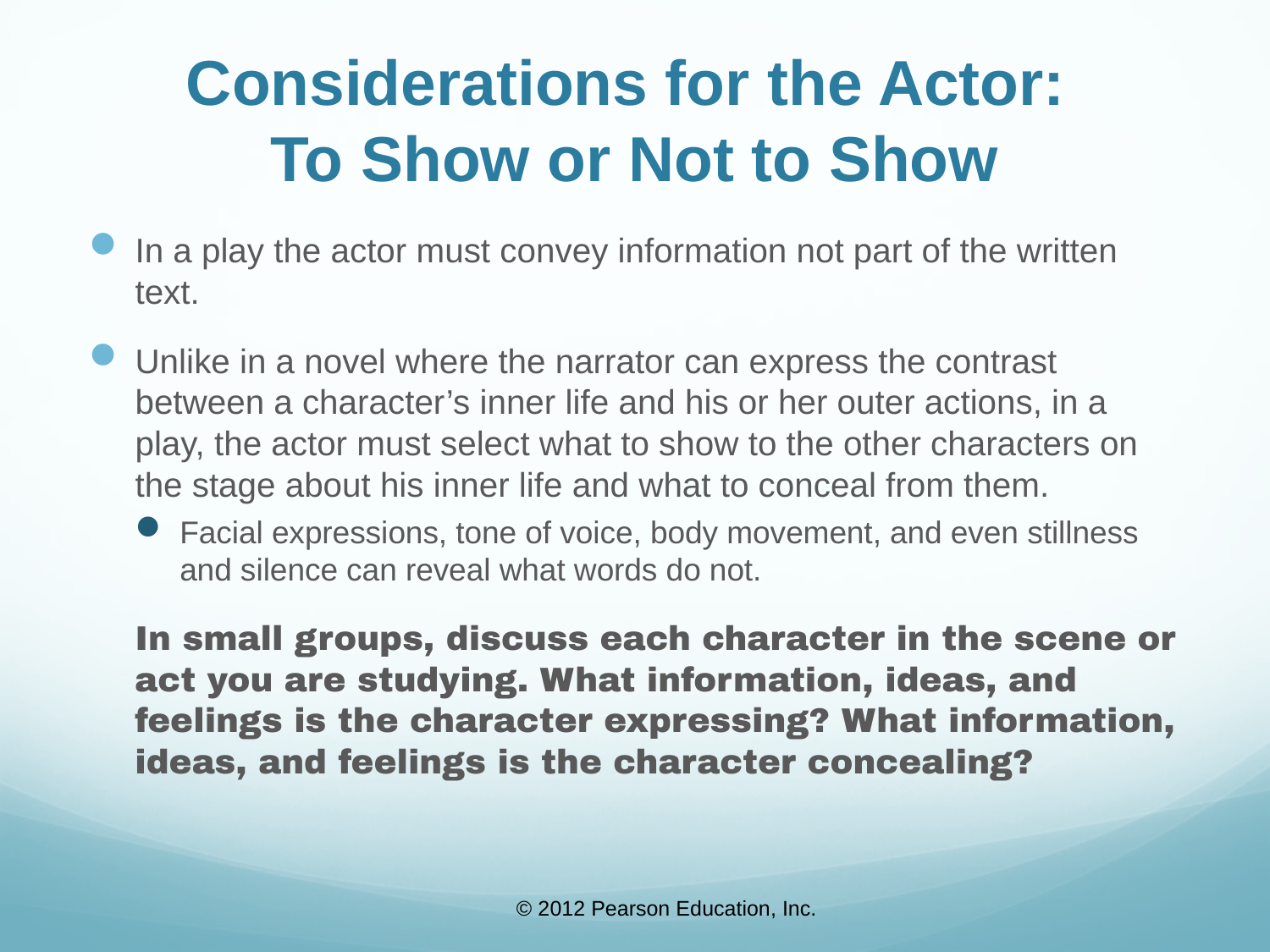

# Considerations for the Actor: To Show or Not to Show
In a play the actor must convey information not part of the written text.
Unlike in a novel where the narrator can express the contrast between a character’s inner life and his or her outer actions, in a play, the actor must select what to show to the other characters on the stage about his inner life and what to conceal from them.
Facial expressions, tone of voice, body movement, and even stillness and silence can reveal what words do not.
In small groups, discuss each character in the scene or act you are studying. What information, ideas, and feelings is the character expressing? What information, ideas, and feelings is the character concealing?
© 2012 Pearson Education, Inc.